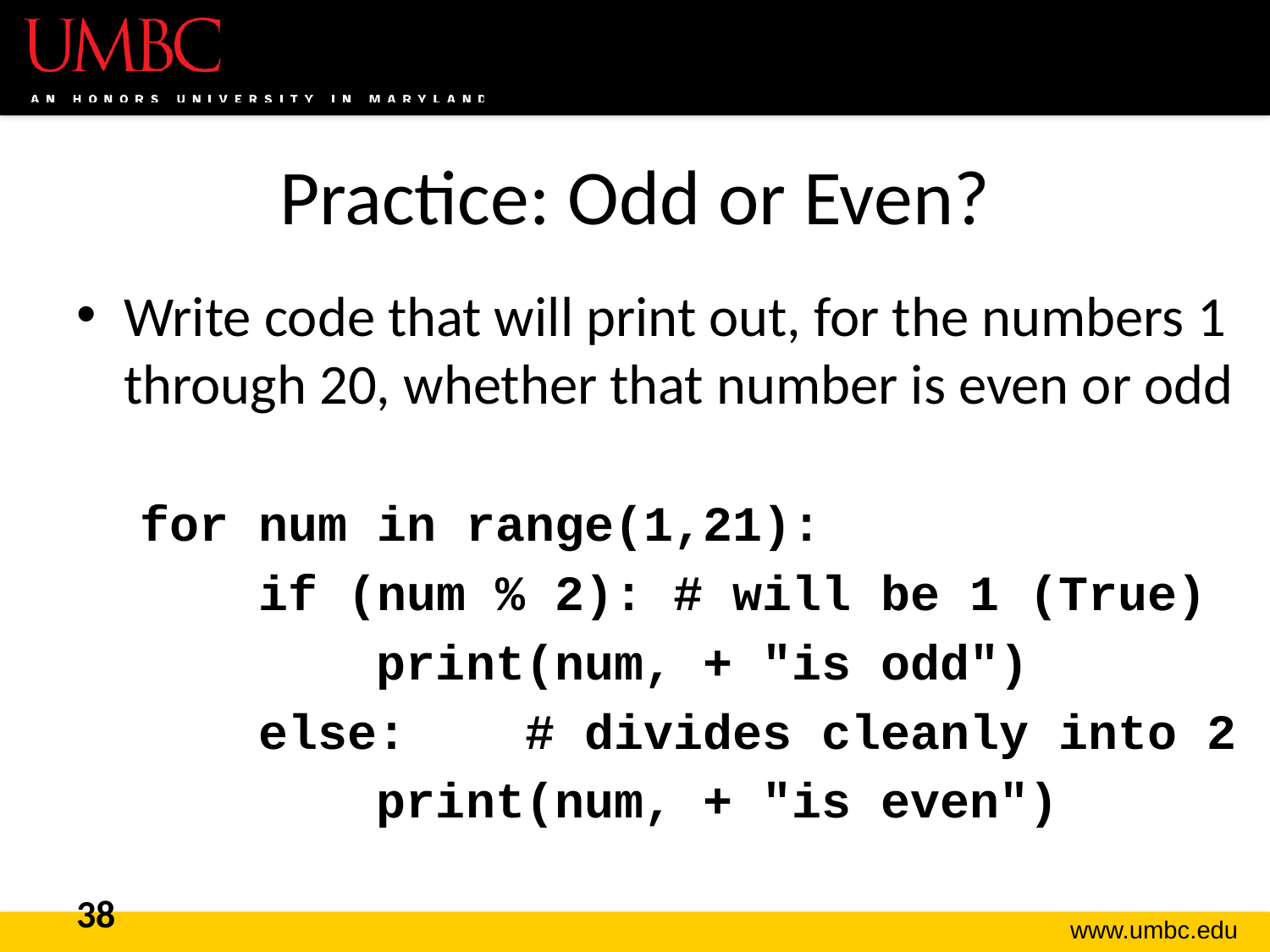

# Practice: Odd or Even?
Write code that will print out, for the numbers 1 through 20, whether that number is even or odd

for num in range(1,21):
    if (num % 2): # will be 1 (True)
        print(num, + "is odd")
    else:    # divides cleanly into 2
        print(num, + "is even")

38